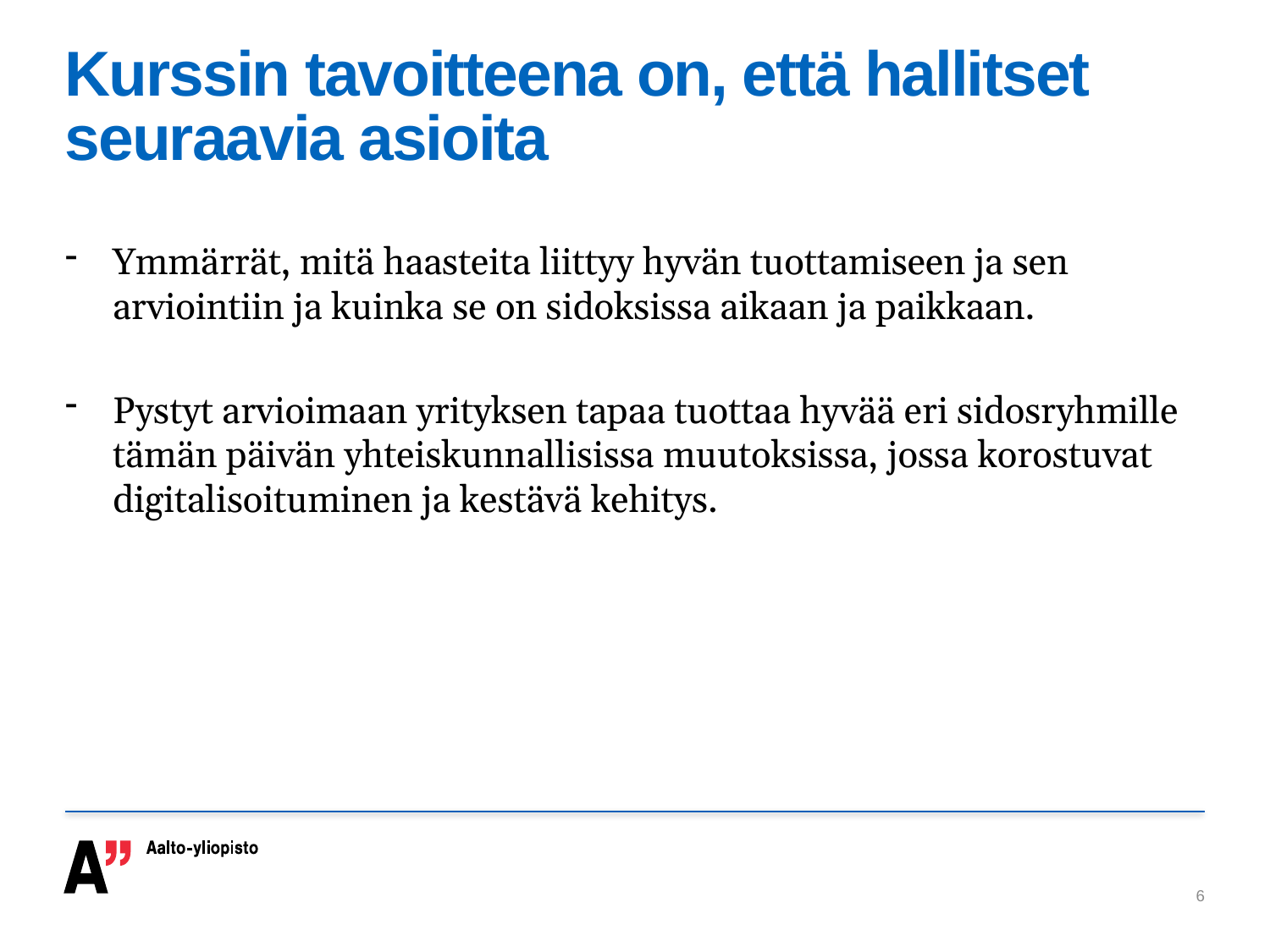

# Kurssin tavoitteena on, että hallitset seuraavia asioita

Ymmärrät, mitä haasteita liittyy hyvän tuottamiseen ja sen arviointiin ja kuinka se on sidoksissa aikaan ja paikkaan.

Pystyt arvioimaan yrityksen tapaa tuottaa hyvää eri sidosryhmille tämän päivän yhteiskunnallisissa muutoksissa, jossa korostuvat digitalisoituminen ja kestävä kehitys.
6